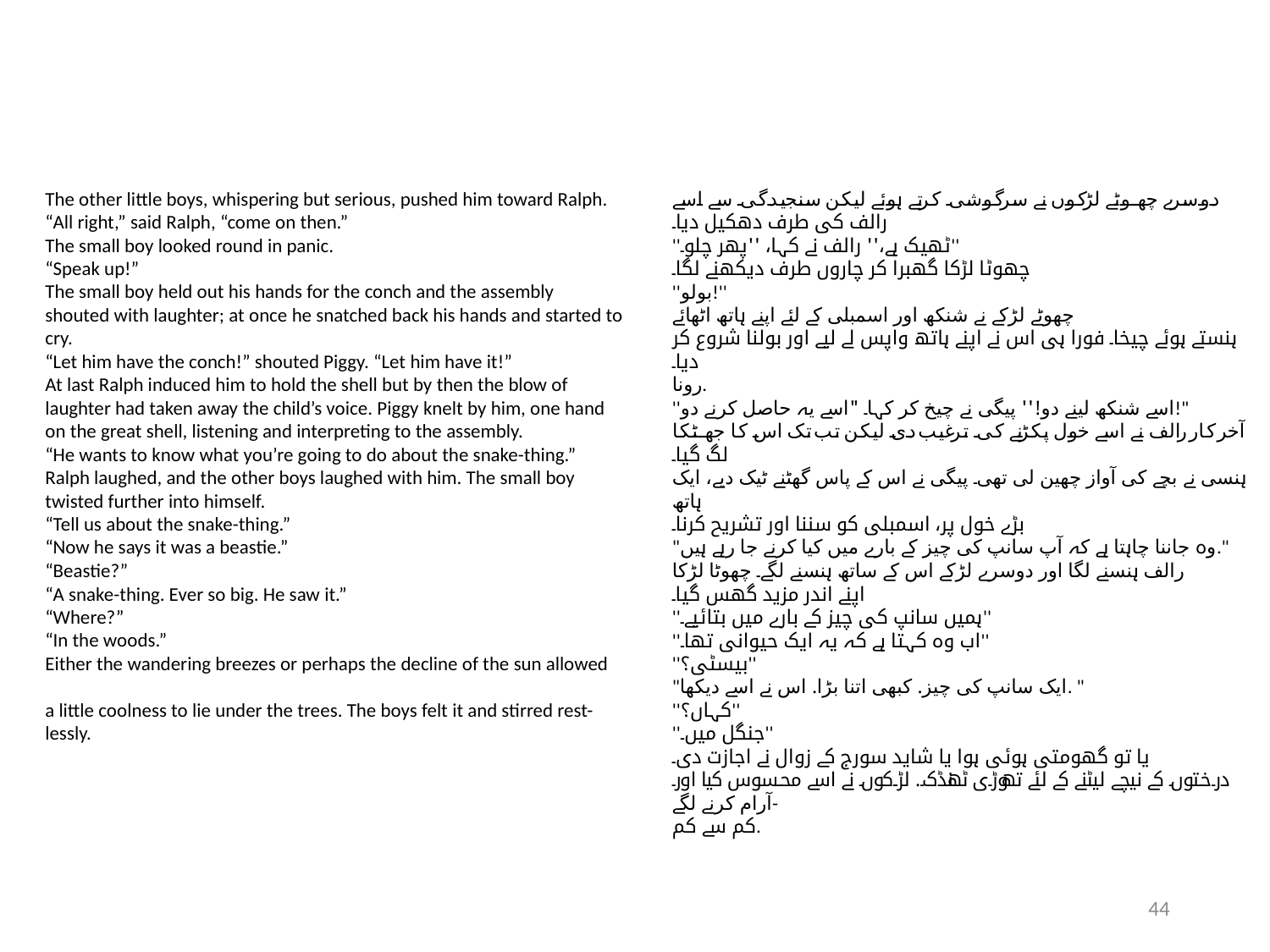

The other little boys, whispering but serious, pushed him toward Ralph.
“All right,” said Ralph, “come on then.”
The small boy looked round in panic.
“Speak up!”
The small boy held out his hands for the conch and the assembly
shouted with laughter; at once he snatched back his hands and started to
cry.
“Let him have the conch!” shouted Piggy. “Let him have it!”
At last Ralph induced him to hold the shell but by then the blow of
laughter had taken away the child’s voice. Piggy knelt by him, one hand
on the great shell, listening and interpreting to the assembly.
“He wants to know what you’re going to do about the snake-thing.”
Ralph laughed, and the other boys laughed with him. The small boy
twisted further into himself.
“Tell us about the snake-thing.”
“Now he says it was a beastie.”
“Beastie?”
“A snake-thing. Ever so big. He saw it.”
“Where?”
“In the woods.”
Either the wandering breezes or perhaps the decline of the sun allowed

a little coolness to lie under the trees. The boys felt it and stirred rest-
lessly.
دوسرے چھوٹے لڑکوں نے سرگوشی کرتے ہوئے لیکن سنجیدگی سے اسے رالف کی طرف دھکیل دیا۔
''ٹھیک ہے،'' رالف نے کہا، ''پھر چلو۔''
چھوٹا لڑکا گھبرا کر چاروں طرف دیکھنے لگا۔
''بولو!''
چھوٹے لڑکے نے شنکھ اور اسمبلی کے لئے اپنے ہاتھ اٹھائے
ہنستے ہوئے چیخا۔ فورا ہی اس نے اپنے ہاتھ واپس لے لیے اور بولنا شروع کر دیا۔
رونا.
''اسے شنکھ لینے دو!'' پیگی نے چیخ کر کہا۔ "اسے یہ حاصل کرنے دو!"
آخر کار رالف نے اسے خول پکڑنے کی ترغیب دی لیکن تب تک اس کا جھٹکا لگ گیا۔
ہنسی نے بچے کی آواز چھین لی تھی۔ پیگی نے اس کے پاس گھٹنے ٹیک دیے، ایک ہاتھ
بڑے خول پر، اسمبلی کو سننا اور تشریح کرنا۔
"وہ جاننا چاہتا ہے کہ آپ سانپ کی چیز کے بارے میں کیا کرنے جا رہے ہیں."
رالف ہنسنے لگا اور دوسرے لڑکے اس کے ساتھ ہنسنے لگے۔ چھوٹا لڑکا
اپنے اندر مزید گھس گیا۔
''ہمیں سانپ کی چیز کے بارے میں بتائیے۔''
''اب وہ کہتا ہے کہ یہ ایک حیوانی تھا۔''
''بیسٹی؟''
"ایک سانپ کی چیز. کبھی اتنا بڑا. اس نے اسے دیکھا. "
''کہاں؟''
''جنگل میں۔''
یا تو گھومتی ہوئی ہوا یا شاید سورج کے زوال نے اجازت دی۔
درختوں کے نیچے لیٹنے کے لئے تھوڑی ٹھنڈک. لڑکوں نے اسے محسوس کیا اور آرام کرنے لگے-
کم سے کم.

44